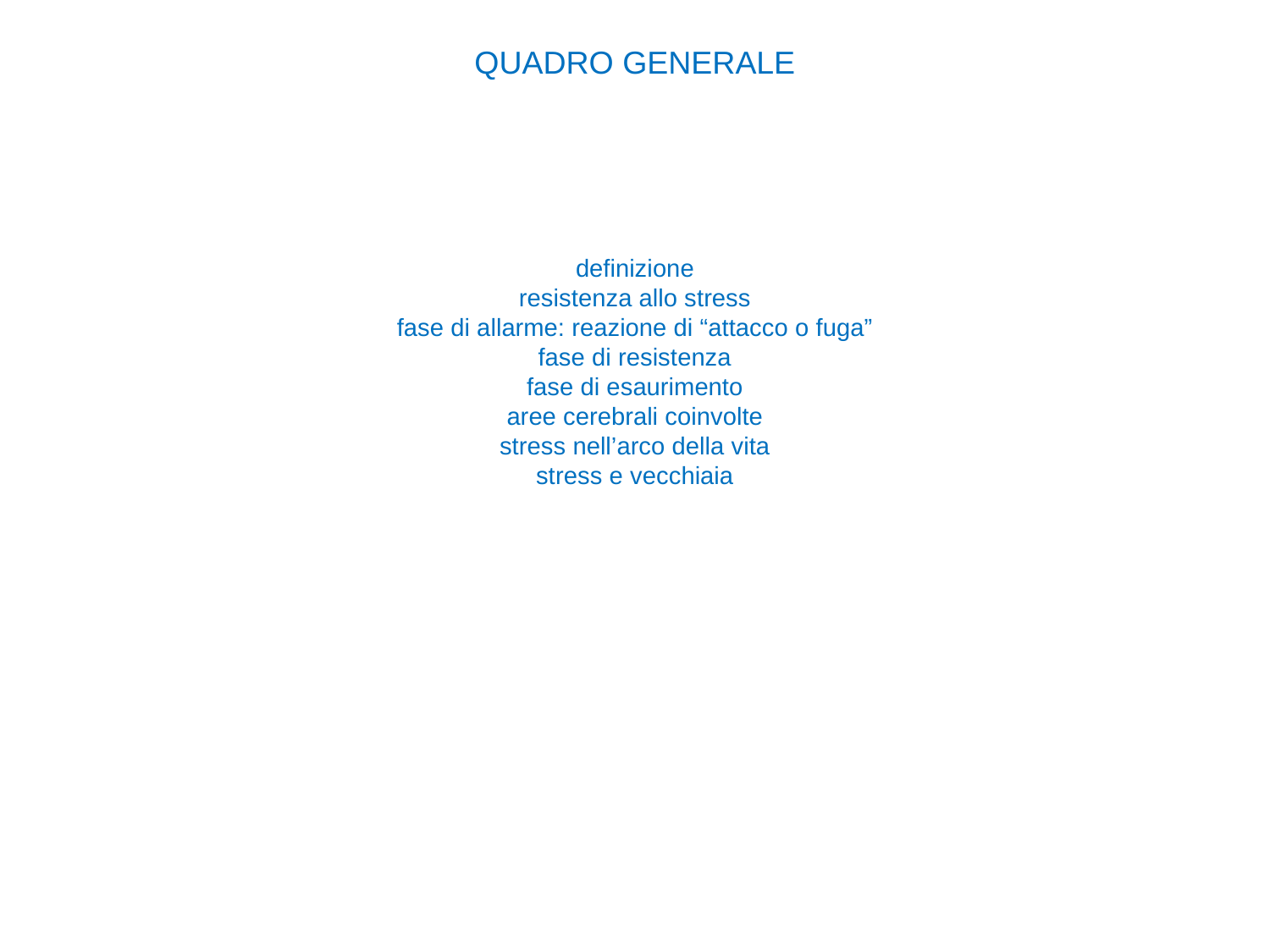

QUADRO GENERALE
definizione
resistenza allo stress
fase di allarme: reazione di “attacco o fuga”
fase di resistenza
fase di esaurimento
aree cerebrali coinvolte
stress nell’arco della vita
stress e vecchiaia